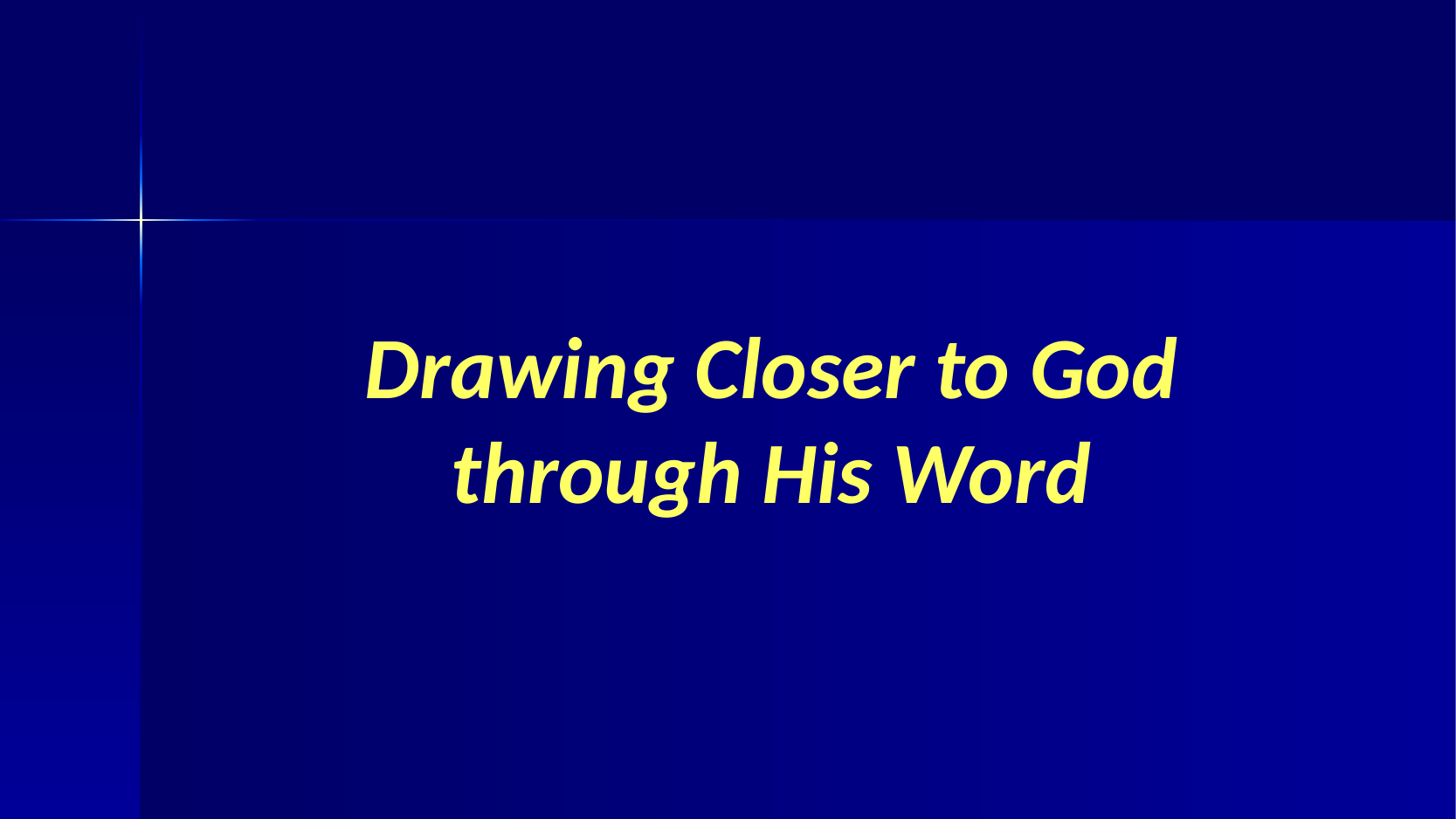

Drawing Closer to God through His Word